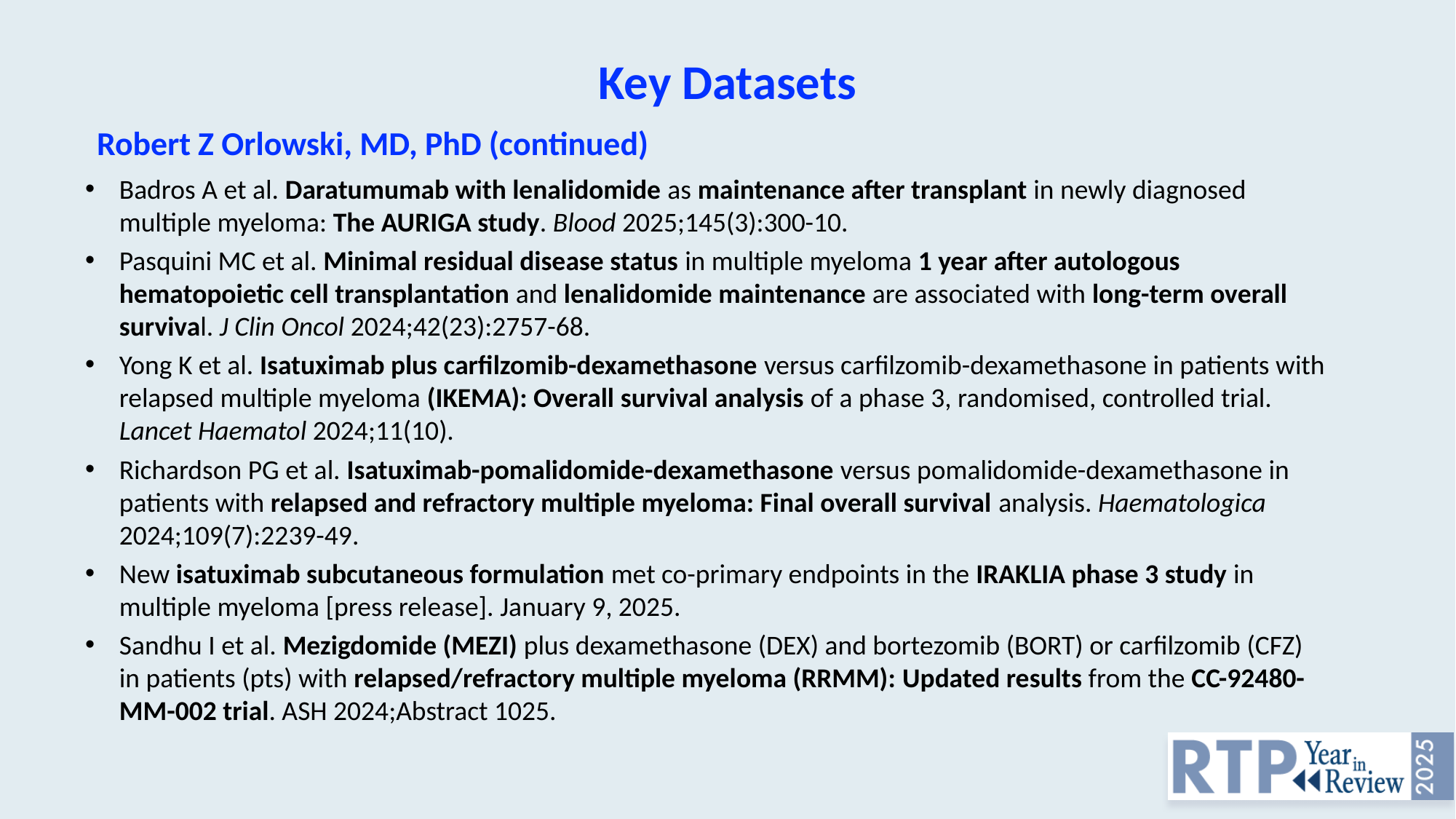

Key Datasets
Robert Z Orlowski, MD, PhD (continued)
Badros A et al. Daratumumab with lenalidomide as maintenance after transplant in newly diagnosed multiple myeloma: The AURIGA study. Blood 2025;145(3):300-10.
Pasquini MC et al. Minimal residual disease status in multiple myeloma 1 year after autologous hematopoietic cell transplantation and lenalidomide maintenance are associated with long-term overall survival. J Clin Oncol 2024;42(23):2757-68.
Yong K et al. Isatuximab plus carfilzomib-dexamethasone versus carfilzomib-dexamethasone in patients with relapsed multiple myeloma (IKEMA): Overall survival analysis of a phase 3, randomised, controlled trial. Lancet Haematol 2024;11(10).
Richardson PG et al. Isatuximab-pomalidomide-dexamethasone versus pomalidomide-dexamethasone in patients with relapsed and refractory multiple myeloma: Final overall survival analysis. Haematologica 2024;109(7):2239-49.
New isatuximab subcutaneous formulation met co-primary endpoints in the IRAKLIA phase 3 study in multiple myeloma [press release]. January 9, 2025.
Sandhu I et al. Mezigdomide (MEZI) plus dexamethasone (DEX) and bortezomib (BORT) or carfilzomib (CFZ) in patients (pts) with relapsed/refractory multiple myeloma (RRMM): Updated results from the CC-92480-MM-002 trial. ASH 2024;Abstract 1025.